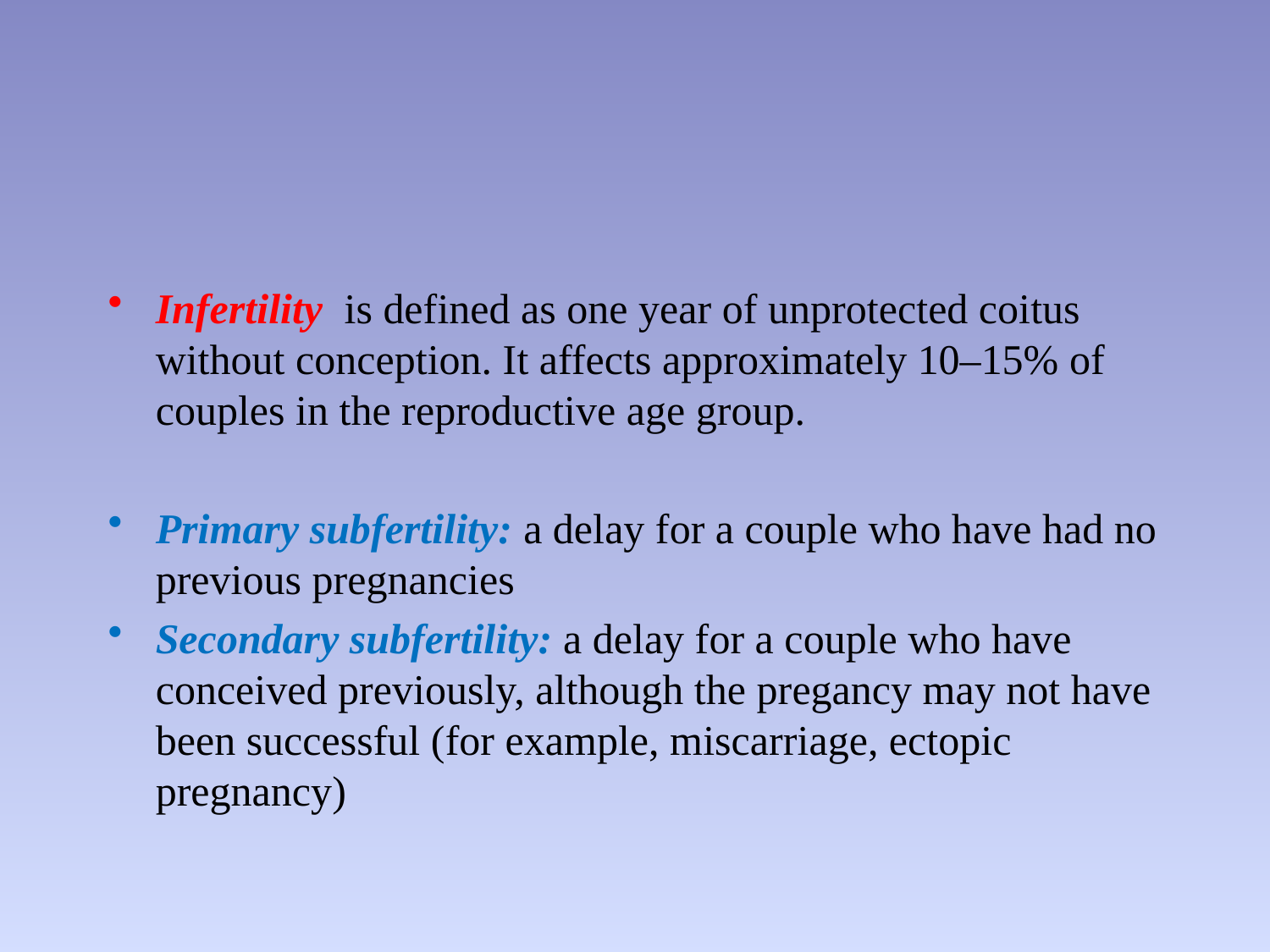

Infertility  is defined as one year of unprotected coitus without conception. It affects approximately 10–15% of couples in the reproductive age group.

Primary subfertility: a delay for a couple who have had no previous pregnancies
Secondary subfertility: a delay for a couple who have conceived previously, although the pregancy may not have been successful (for example, miscarriage, ectopic pregnancy)